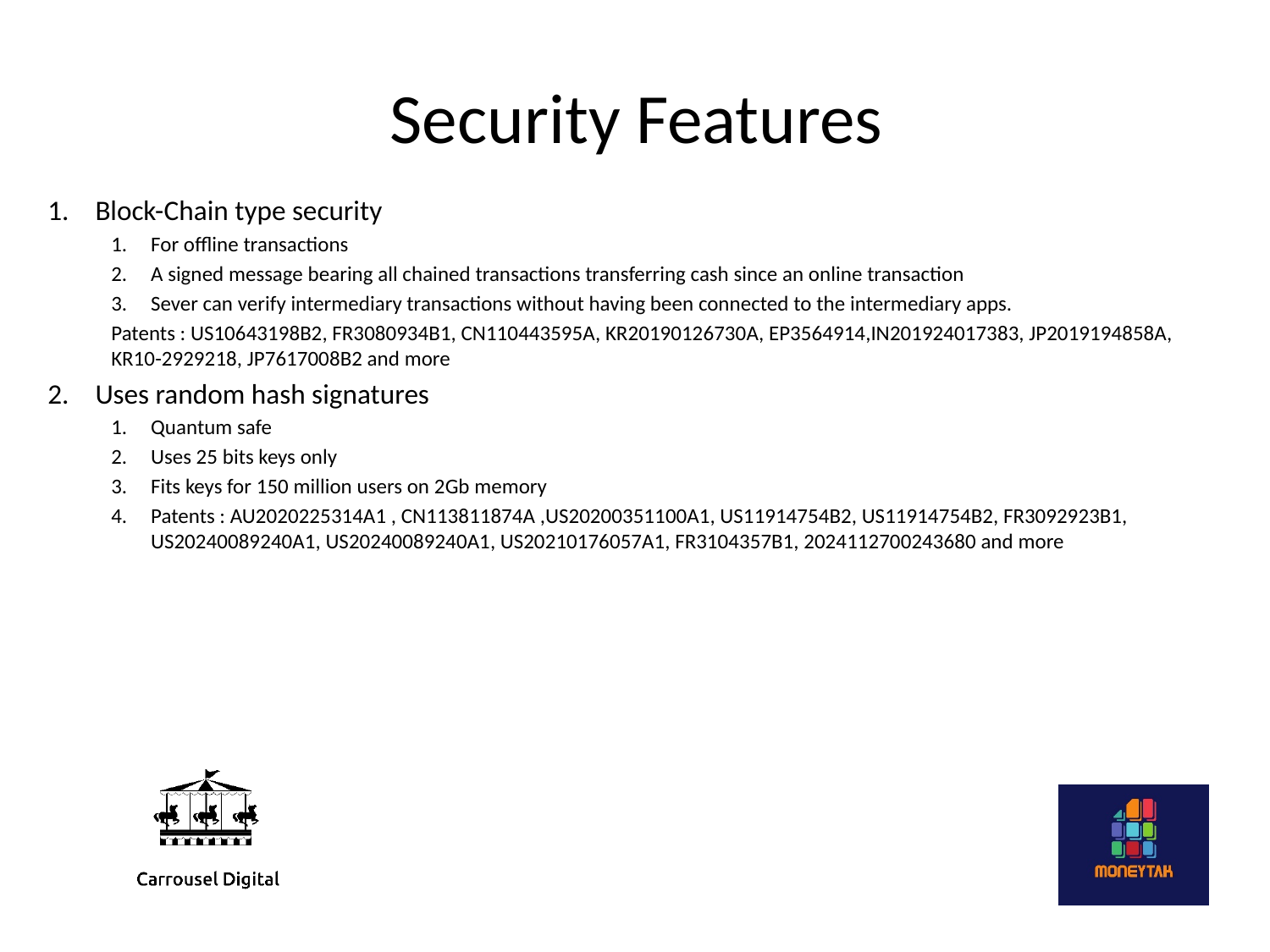

# Security Features
Block-Chain type security
For offline transactions
A signed message bearing all chained transactions transferring cash since an online transaction
Sever can verify intermediary transactions without having been connected to the intermediary apps.
Patents : US10643198B2, FR3080934B1, CN110443595A, KR20190126730A, EP3564914,IN201924017383, JP2019194858A, KR10-2929218, JP7617008B2 and more
Uses random hash signatures
Quantum safe
Uses 25 bits keys only
Fits keys for 150 million users on 2Gb memory
Patents : AU2020225314A1 , CN113811874A ,US20200351100A1, US11914754B2, US11914754B2, FR3092923B1, US20240089240A1, US20240089240A1, US20210176057A1, FR3104357B1, 2024112700243680 and more